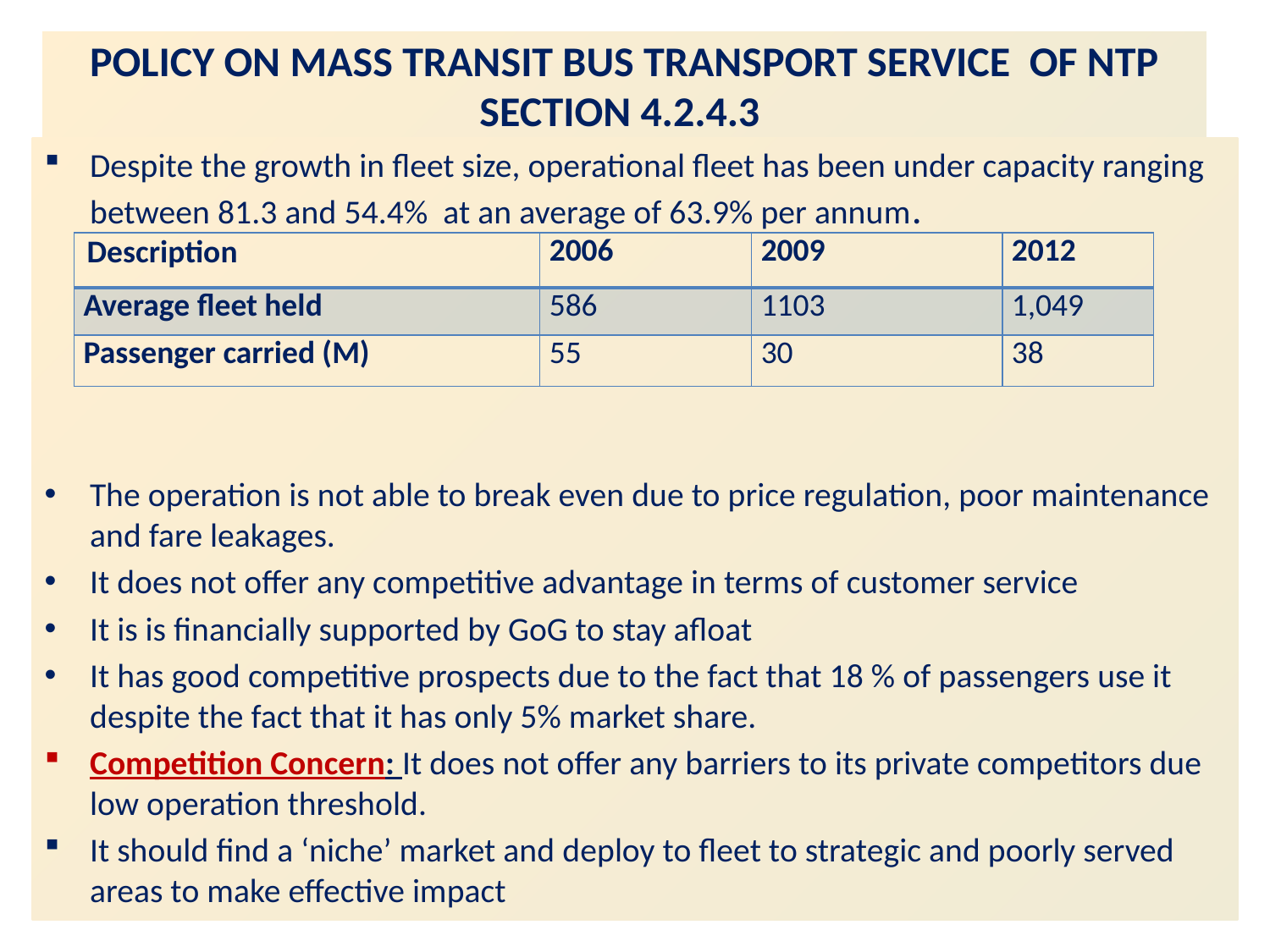

# POLICY ON MASS TRANSIT BUS TRANSPORT SERVICE  OF NTP SECTION 4.2.4.3
Despite the growth in fleet size, operational fleet has been under capacity ranging between 81.3 and 54.4%  at an average of 63.9% per annum.

The operation is not able to break even due to price regulation, poor maintenance and fare leakages.
It does not offer any competitive advantage in terms of customer service
It is is financially supported by GoG to stay afloat
It has good competitive prospects due to the fact that 18 % of passengers use it despite the fact that it has only 5% market share.
Competition Concern: It does not offer any barriers to its private competitors due low operation threshold.
It should find a ‘niche’ market and deploy to fleet to strategic and poorly served areas to make effective impact

| Description | 2006 | 2009 | 2012 |
| --- | --- | --- | --- |
| Average fleet held | 586 | 1103 | 1,049 |
| Passenger carried (M) | 55 | 30 | 38 |